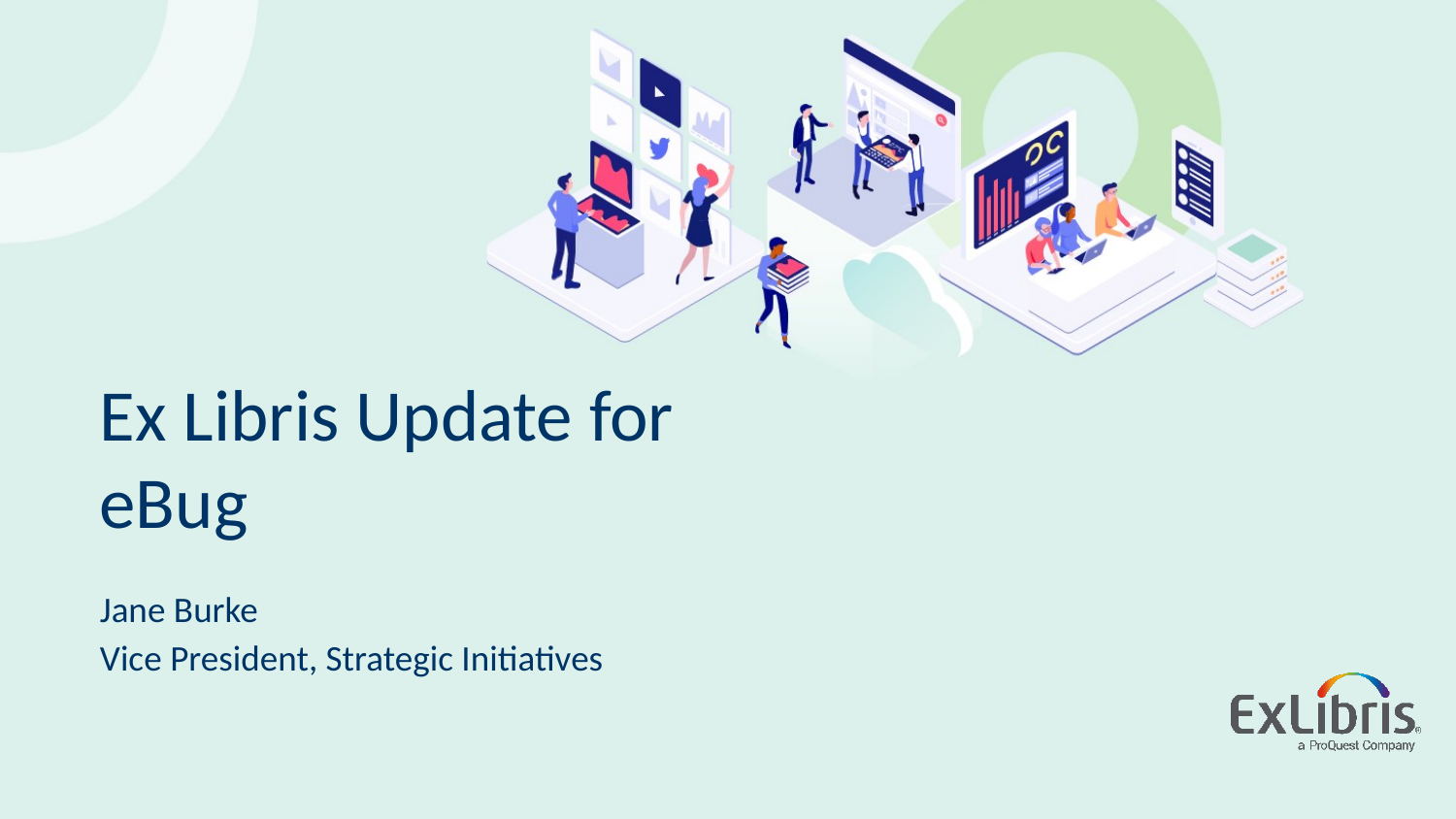

# Ex Libris Update for eBug
Jane Burke
Vice President, Strategic Initiatives